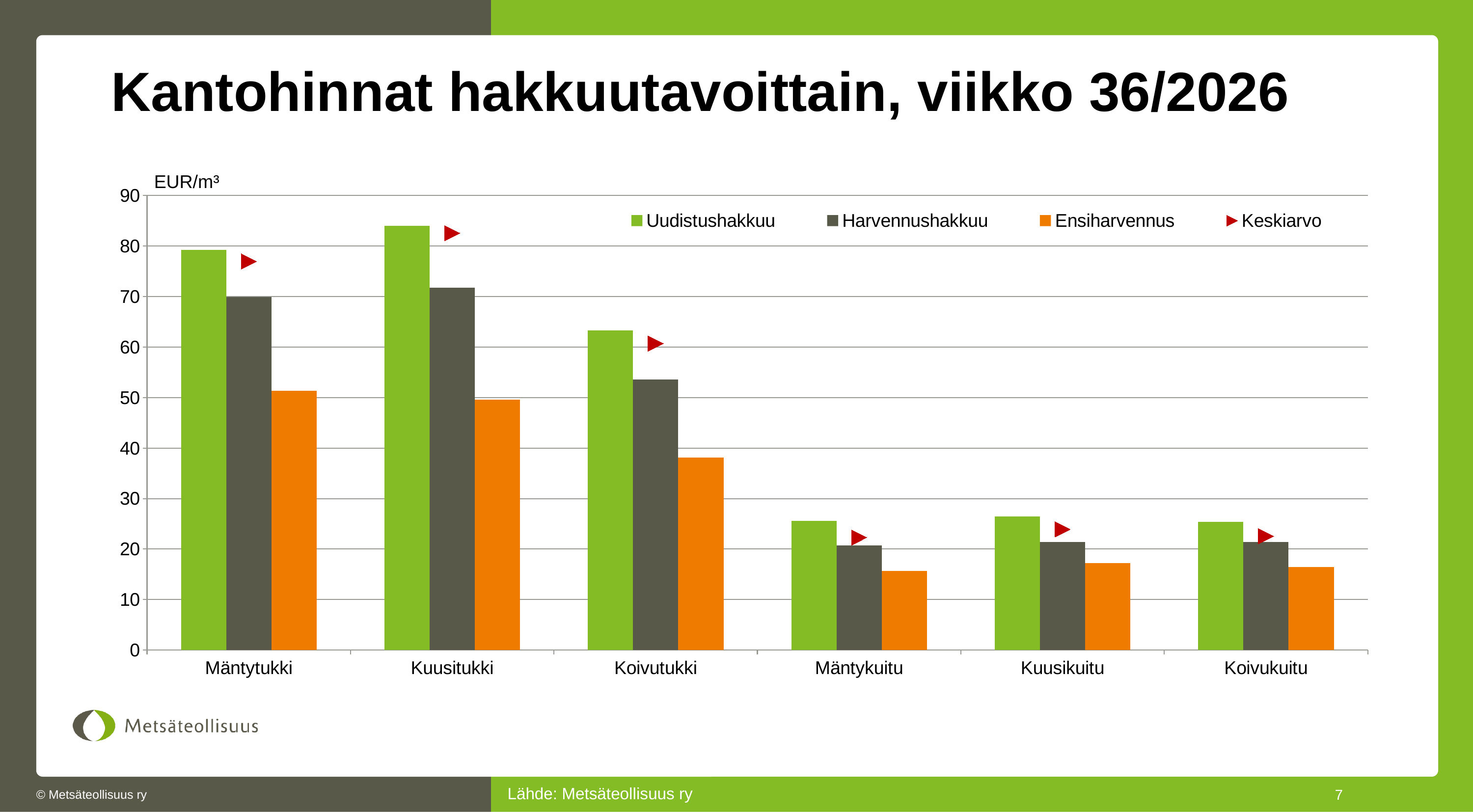

# Kantohinnat hakkuutavoittain, viikko 36/2026
EUR/m³

### Chart

| Category | Uudistushakkuu | Harvennushakkuu | Ensiharvennus | Keskiarvo |
|---|---|---|---|---|
| Mäntytukki | 79.25987418696174 | 69.95944743497503 | 51.33829627037402 | 76.96695030950447 |
| Kuusitukki | 84.02321606148038 | 71.71574627351458 | 49.620985658135154 | 82.55057459794996 |
| Koivutukki | 63.27867600112637 | 53.61309946517936 | 38.139428571428574 | 60.71275652937331 |
| Mäntykuitu | 25.61339485170791 | 20.692426699954996 | 15.671549879440807 | 22.297103655664003 |
| Kuusikuitu | 26.425322931605507 | 21.42038340764042 | 17.22896144853783 | 23.90639243592233 |
| Koivukuitu | 25.40342010792498 | 21.39535794571893 | 16.414803914619426 | 22.54672953648134 |
Lähde: Metsäteollisuus ry
7